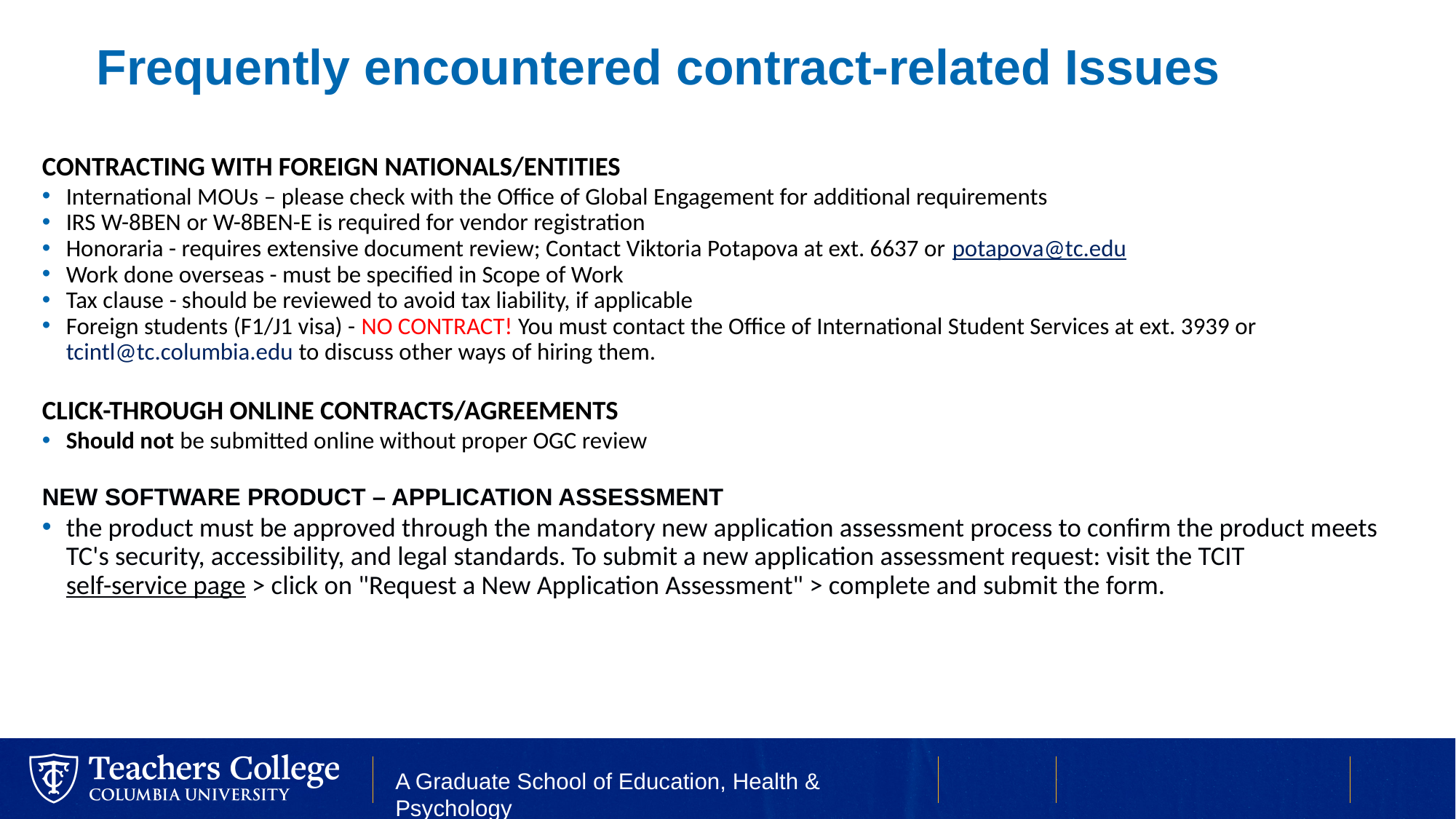

# Frequently encountered contract-related Issues
CONTRACTING WITH FOREIGN NATIONALS/ENTITIES
International MOUs – please check with the Office of Global Engagement for additional requirements
IRS W-8BEN or W-8BEN-E is required for vendor registration
Honoraria - requires extensive document review; Contact Viktoria Potapova at ext. 6637 or potapova@tc.edu
Work done overseas - must be specified in Scope of Work
Tax clause - should be reviewed to avoid tax liability, if applicable
Foreign students (F1/J1 visa) - NO CONTRACT! You must contact the Office of International Student Services at ext. 3939 or tcintl@tc.columbia.edu to discuss other ways of hiring them.

CLICK-THROUGH ONLINE CONTRACTS/AGREEMENTS
Should not be submitted online without proper OGC review

NEW SOFTWARE PRODUCT – APPLICATION ASSESSMENT
the product must be approved through the mandatory new application assessment process to confirm the product meets TC's security, accessibility, and legal standards. To submit a new application assessment request: visit the TCIT self-service page > click on "Request a New Application Assessment" > complete and submit the form.